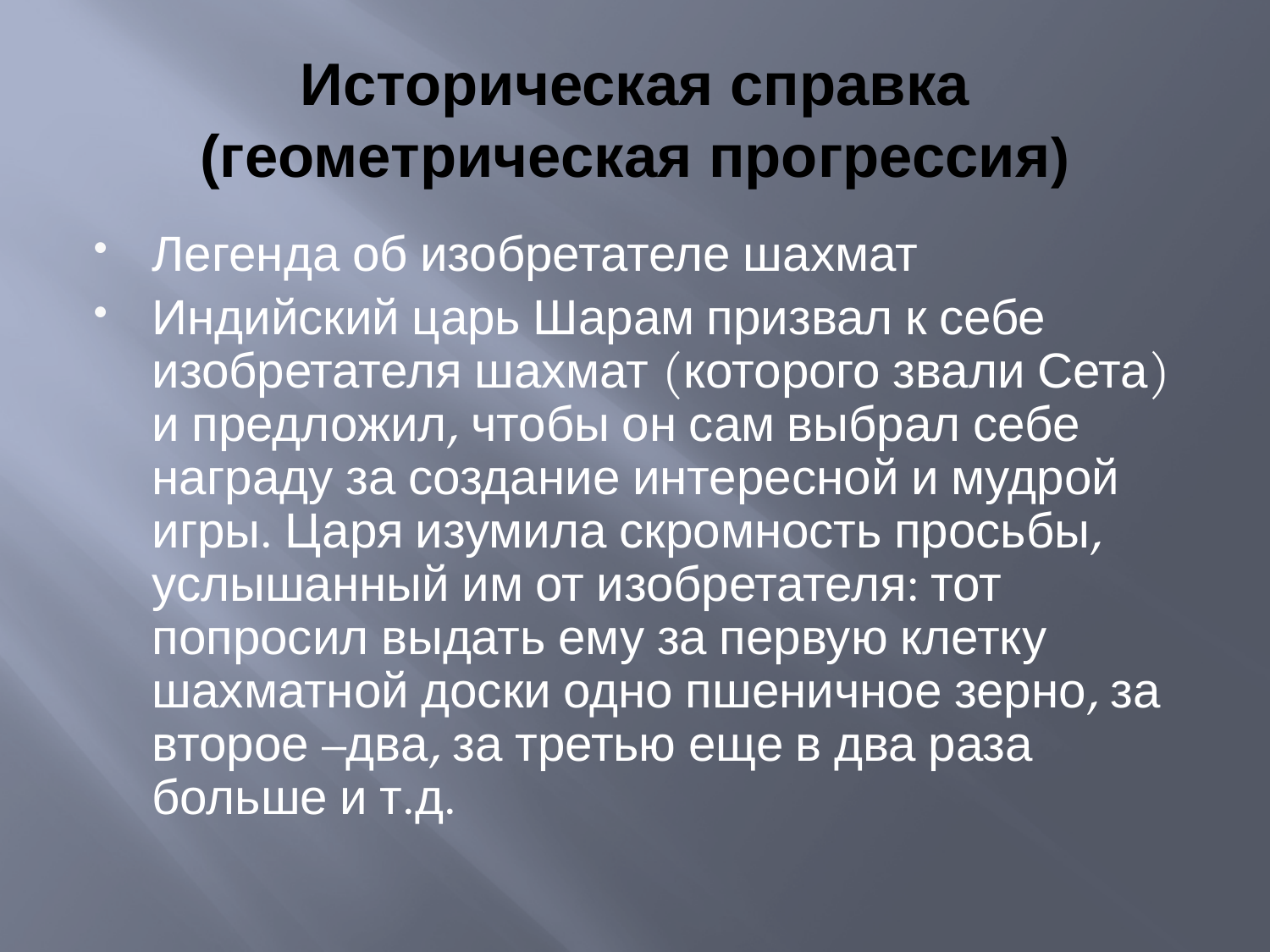

# Историческая справка (геометрическая прогрессия)‏
Легенда об изобретателе шахмат
Индийский царь Шарам призвал к себе изобретателя шахмат (которого звали Сета) и предложил, чтобы он сам выбрал себе награду за создание интересной и мудрой игры. Царя изумила скромность просьбы, услышанный им от изобретателя: тот попросил выдать ему за первую клетку шахматной доски одно пшеничное зерно, за второе –два, за третью еще в два раза больше и т.д.